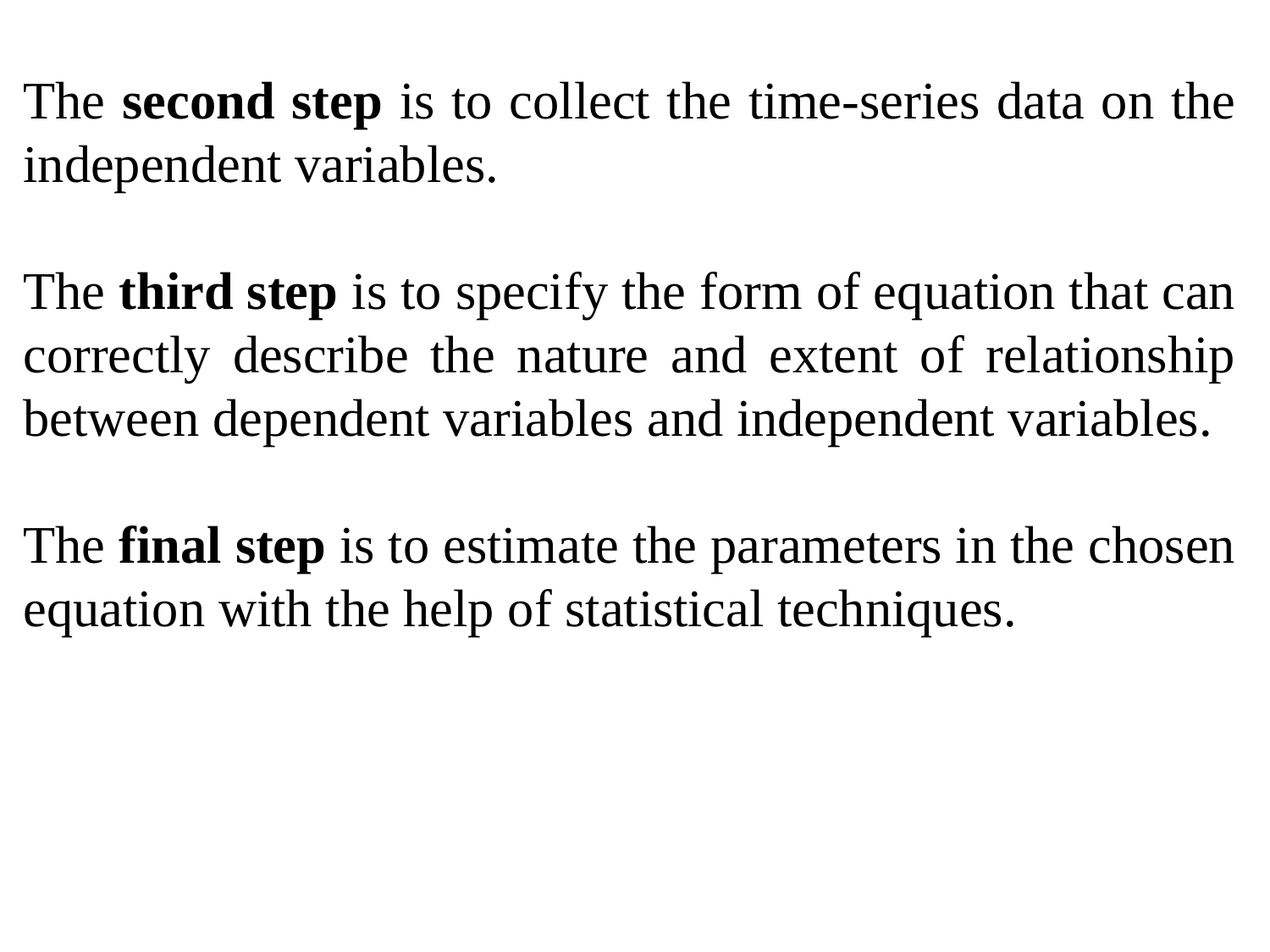

The second step is to collect the time-series data on the independent variables.

The third step is to specify the form of equation that can correctly describe the nature and extent of relationship between dependent variables and independent variables.

The final step is to estimate the parameters in the chosen equation with the help of statistical techniques.